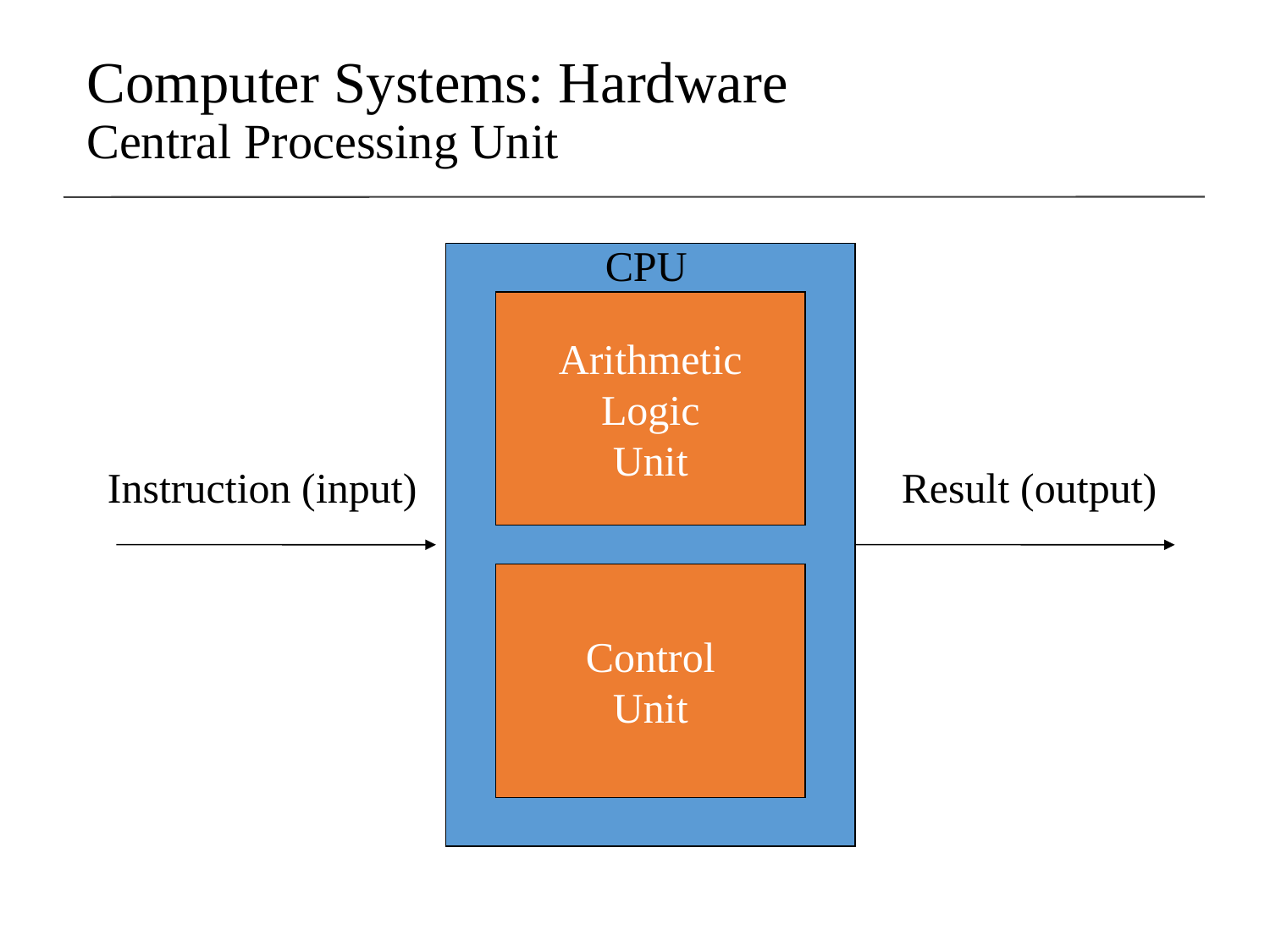

Computer Systems: Hardware
Central Processing Unit
CPU

Arithmetic
Logic
Unit

Control
Unit
Instruction (input)
Result (output)